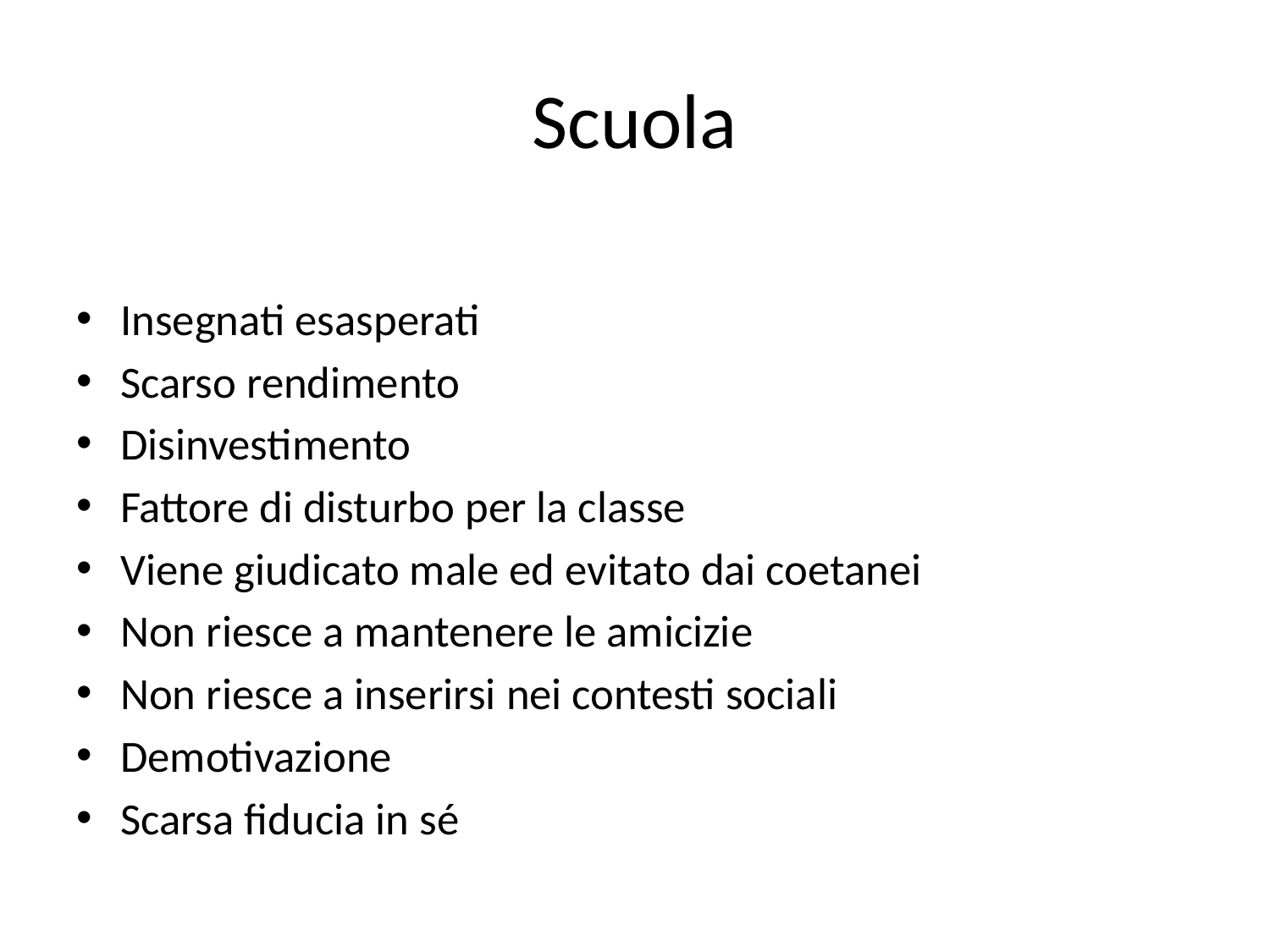

# Scuola

Insegnati esasperati
Scarso rendimento
Disinvestimento
Fattore di disturbo per la classe
Viene giudicato male ed evitato dai coetanei
Non riesce a mantenere le amicizie
Non riesce a inserirsi nei contesti sociali
Demotivazione
Scarsa fiducia in sé